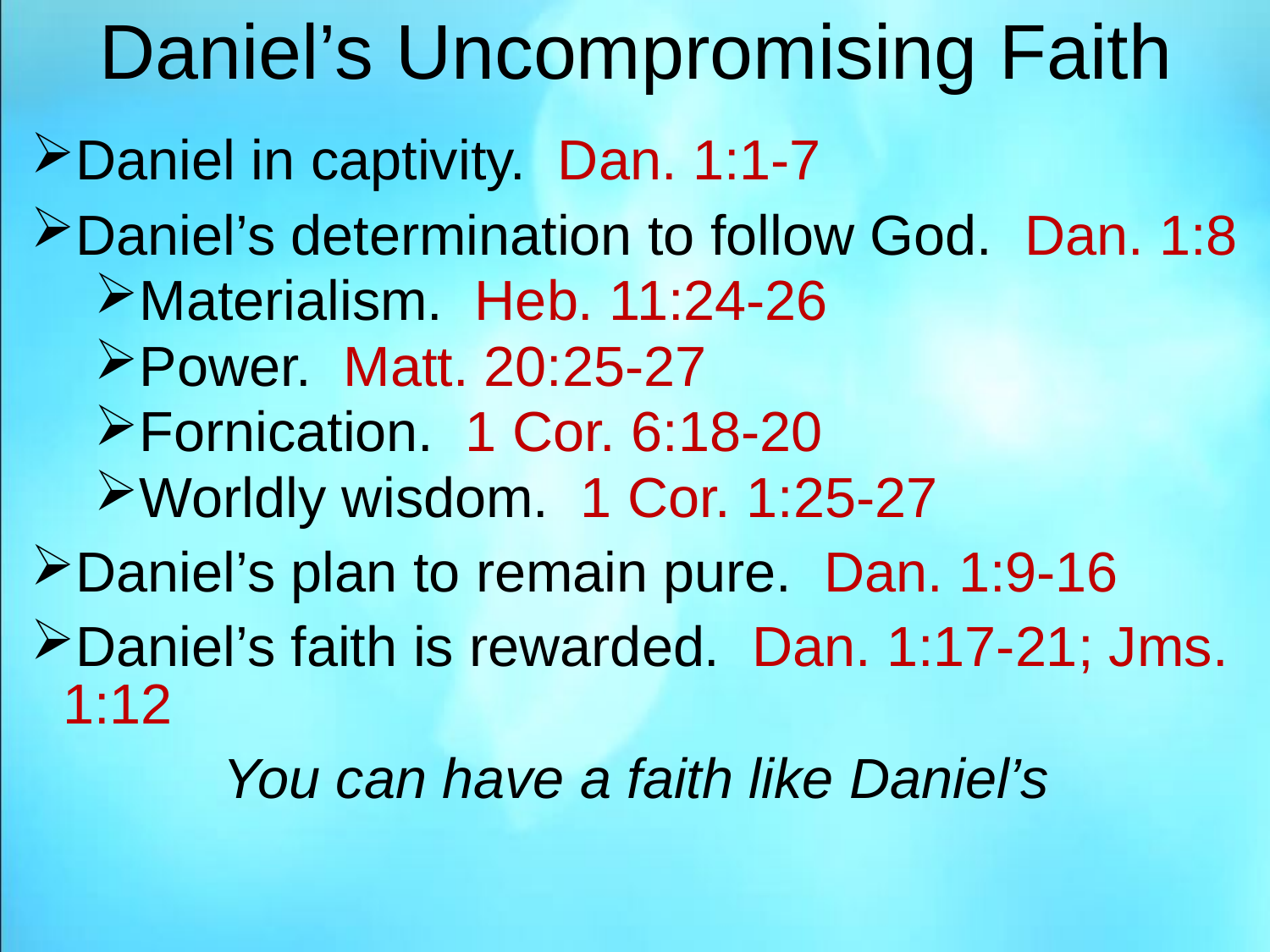

# Daniel’s Uncompromising Faith
Daniel in captivity.  Dan. 1:1-7
Daniel’s determination to follow God.  Dan. 1:8
Materialism.  Heb. 11:24-26
Power.  Matt. 20:25-27
Fornication.  1 Cor. 6:18-20
Worldly wisdom.  1 Cor. 1:25-27
Daniel’s plan to remain pure.  Dan. 1:9-16
Daniel’s faith is rewarded.  Dan. 1:17-21; Jms. 1:12
You can have a faith like Daniel’s